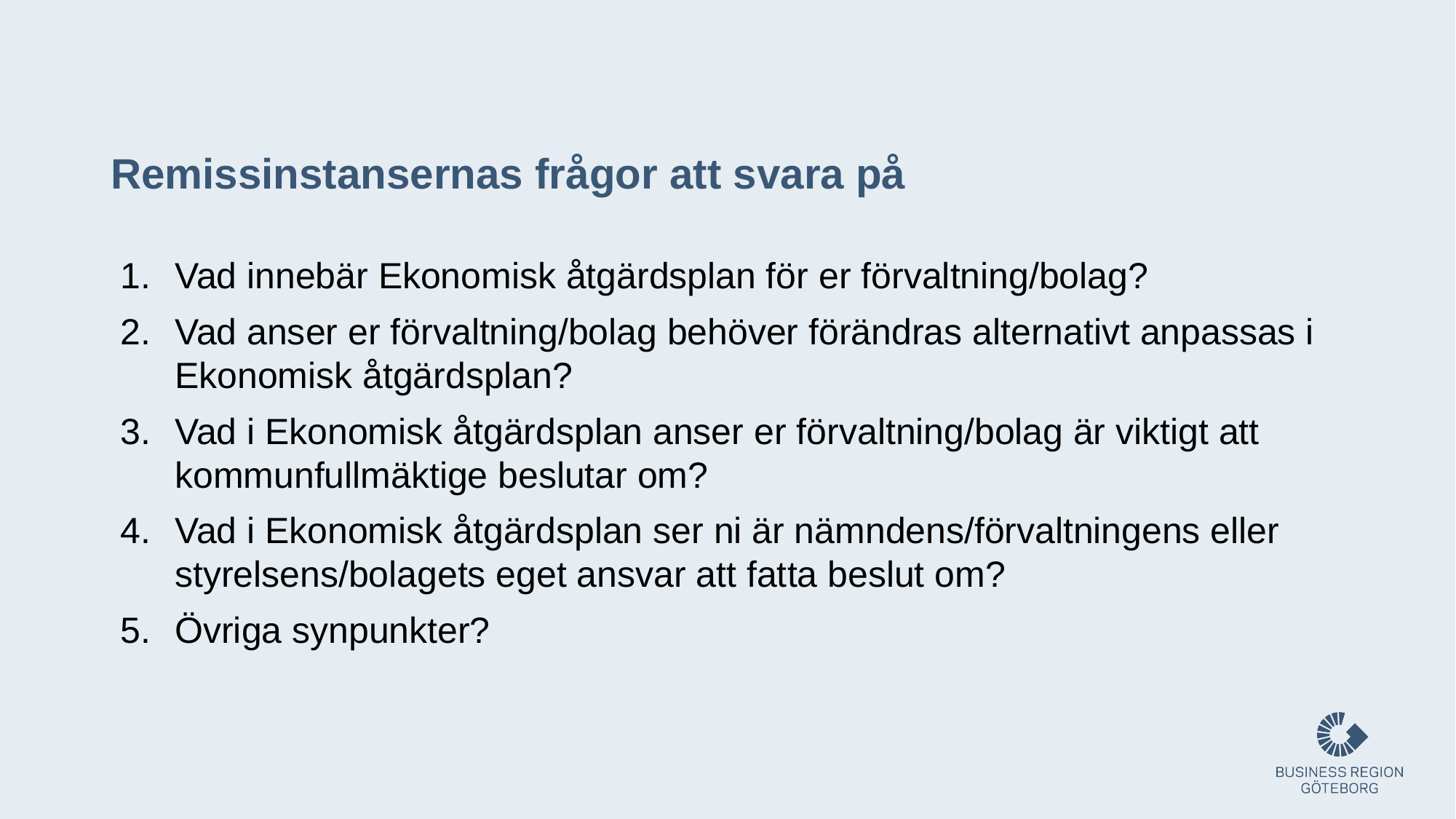

# Remissinstansernas frågor att svara på
Vad innebär Ekonomisk åtgärdsplan för er förvaltning/bolag?
Vad anser er förvaltning/bolag behöver förändras alternativt anpassas i Ekonomisk åtgärdsplan?
Vad i Ekonomisk åtgärdsplan anser er förvaltning/bolag är viktigt att kommunfullmäktige beslutar om?
Vad i Ekonomisk åtgärdsplan ser ni är nämndens/förvaltningens eller styrelsens/bolagets eget ansvar att fatta beslut om?
Övriga synpunkter?